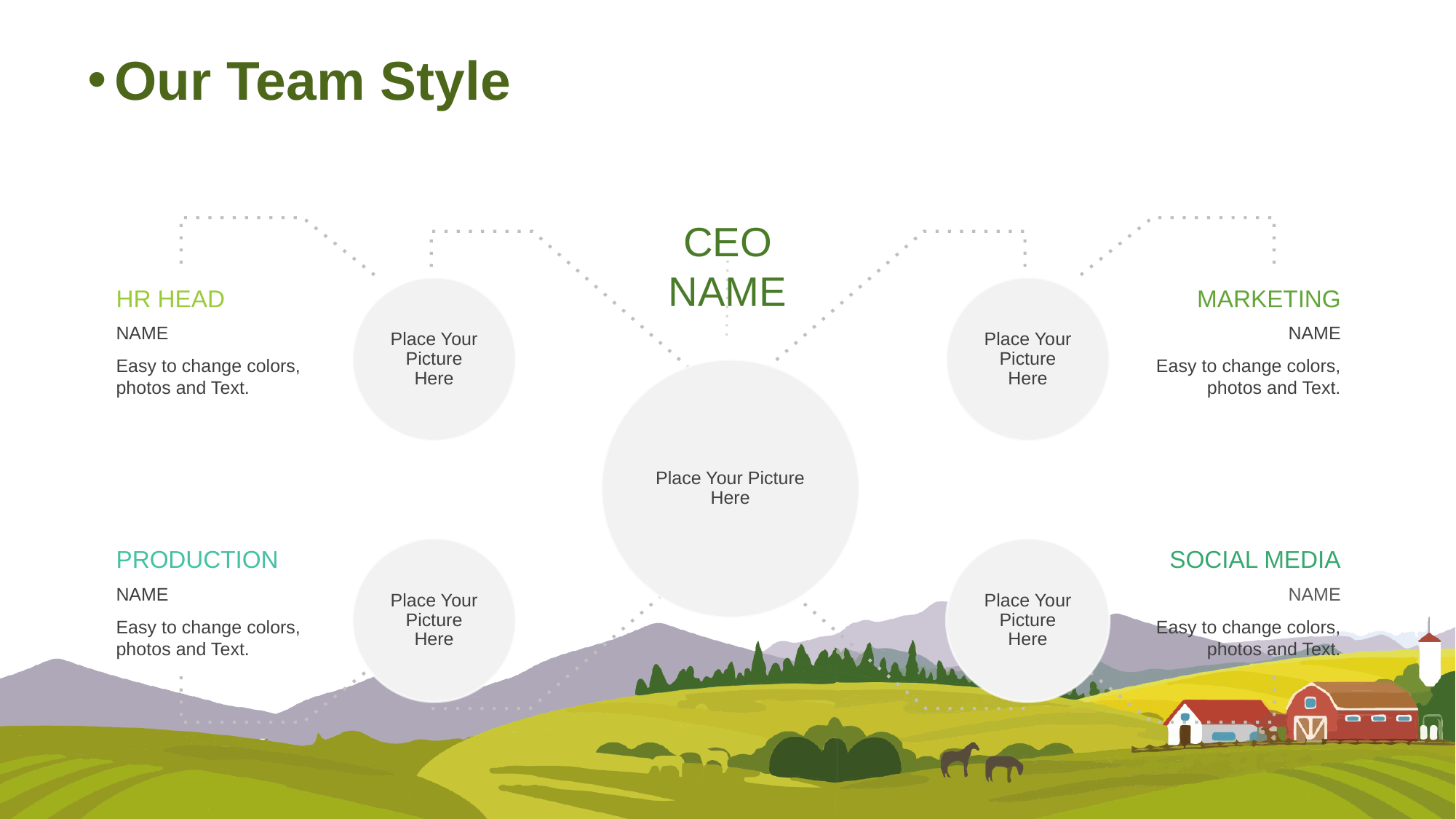

Our Team Style
CEO
NAME

Place Your Picture Here
Place Your Picture Here
HR HEAD
NAME
Easy to change colors, photos and Text.
MARKETING
NAME
Easy to change colors, photos and Text.
Place Your Picture Here
Place Your Picture Here
Place Your Picture Here
PRODUCTION
NAME
Easy to change colors, photos and Text.
SOCIAL MEDIA
NAME
Easy to change colors, photos and Text.